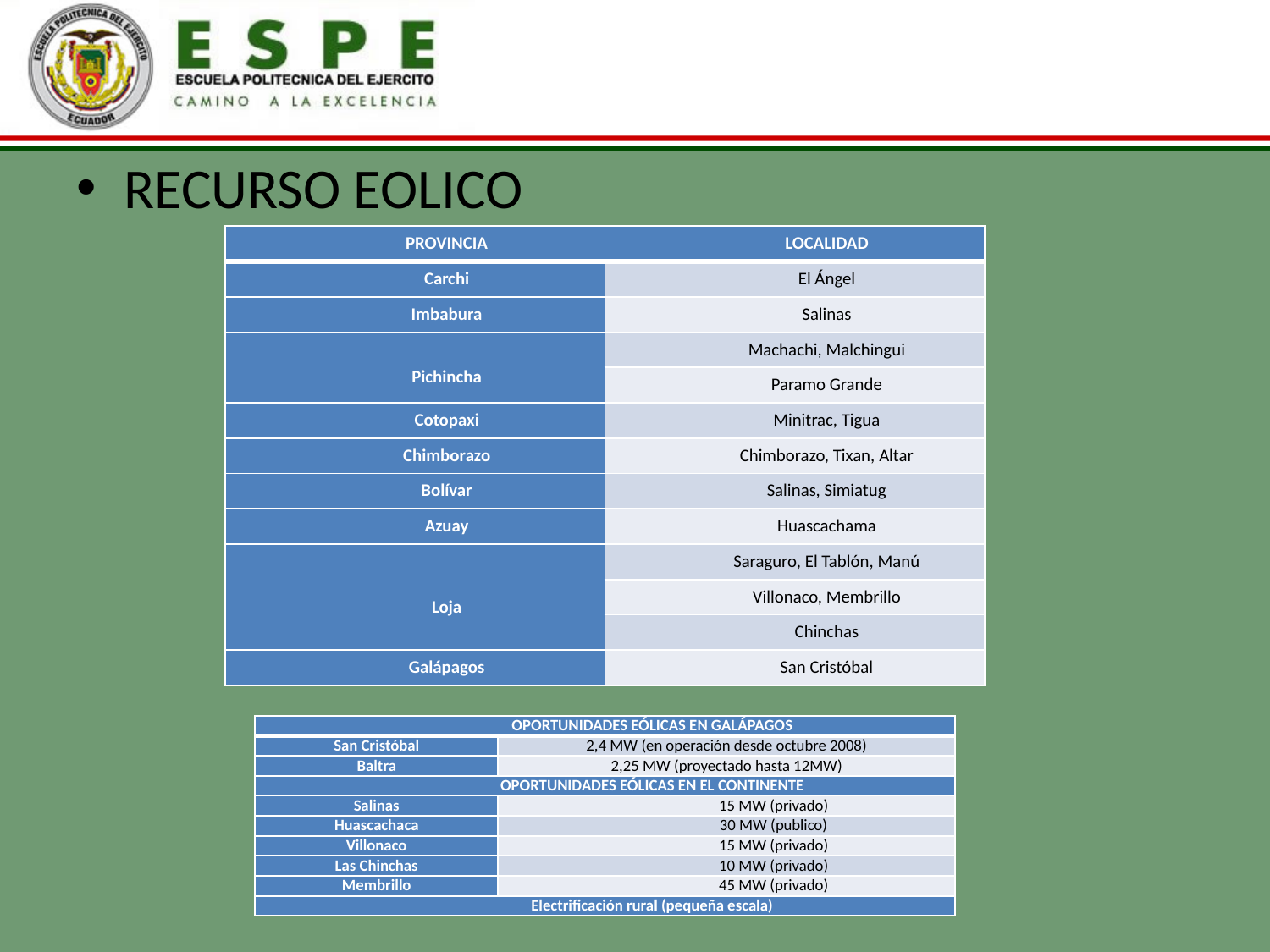

RECURSO EOLICO
| PROVINCIA | LOCALIDAD |
| --- | --- |
| Carchi | El Ángel |
| Imbabura | Salinas |
| Pichincha | Machachi, Malchingui |
|  | Paramo Grande |
| Cotopaxi | Minitrac, Tigua |
| Chimborazo | Chimborazo, Tixan, Altar |
| Bolívar | Salinas, Simiatug |
| Azuay | Huascachama |
| Loja | Saraguro, El Tablón, Manú |
|  | Villonaco, Membrillo |
|  | Chinchas |
| Galápagos | San Cristóbal |
| OPORTUNIDADES EÓLICAS EN GALÁPAGOS |  |
| --- | --- |
| San Cristóbal | 2,4 MW (en operación desde octubre 2008) |
| Baltra | 2,25 MW (proyectado hasta 12MW) |
| OPORTUNIDADES EÓLICAS EN EL CONTINENTE |  |
| Salinas | 15 MW (privado) |
| Huascachaca | 30 MW (publico) |
| Villonaco | 15 MW (privado) |
| Las Chinchas | 10 MW (privado) |
| Membrillo | 45 MW (privado) |
| Electrificación rural (pequeña escala) |  |